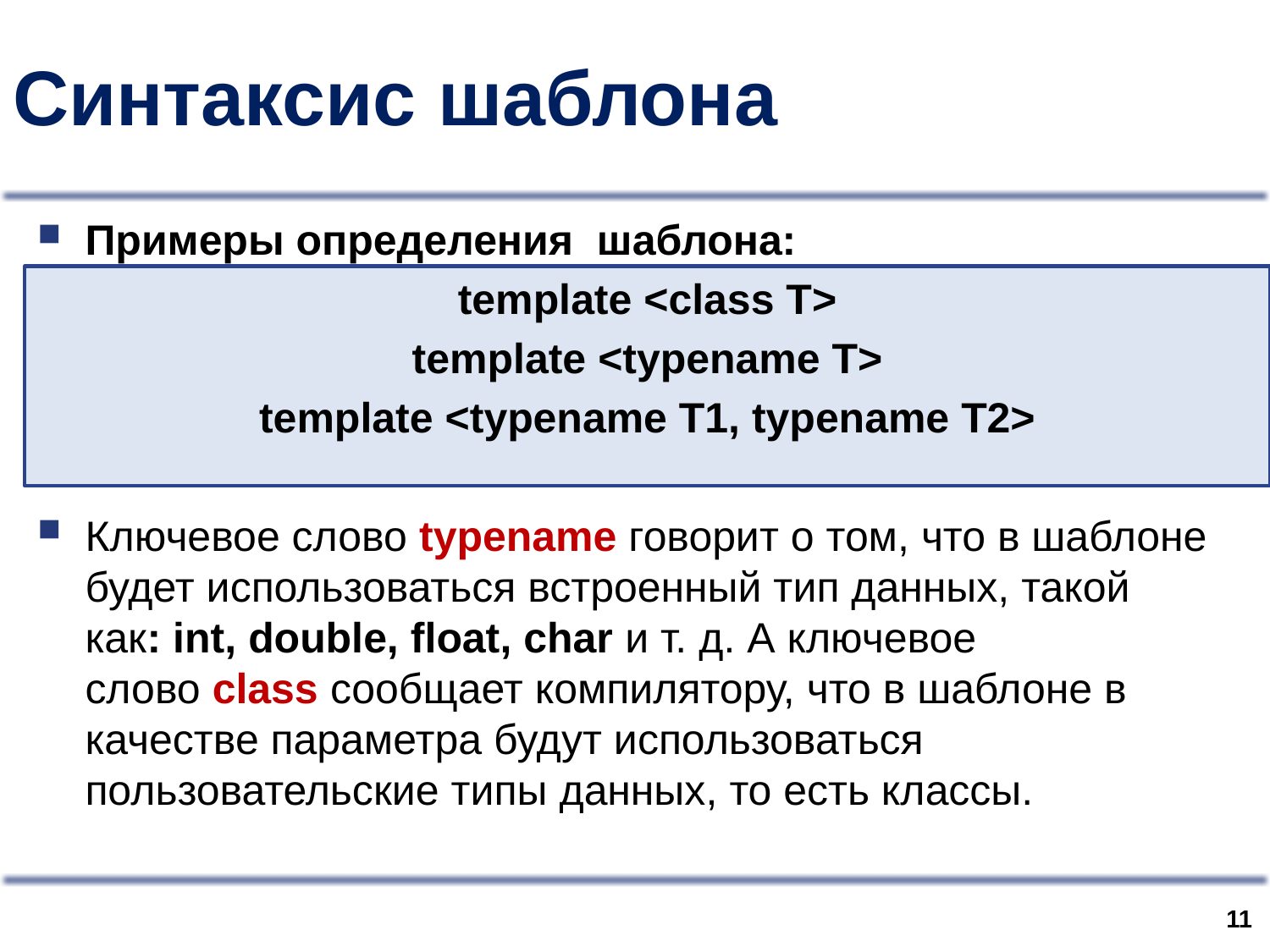

# Синтаксис шаблона
Примеры определения  шаблона:
template <class T>
template <typename T>
template <typename T1, typename T2>

Ключевое слово typename говорит о том, что в шаблоне будет использоваться встроенный тип данных, такой как: int, double, float, char и т. д. А ключевое слово class сообщает компилятору, что в шаблоне в качестве параметра будут использоваться пользовательские типы данных, то есть классы.

11